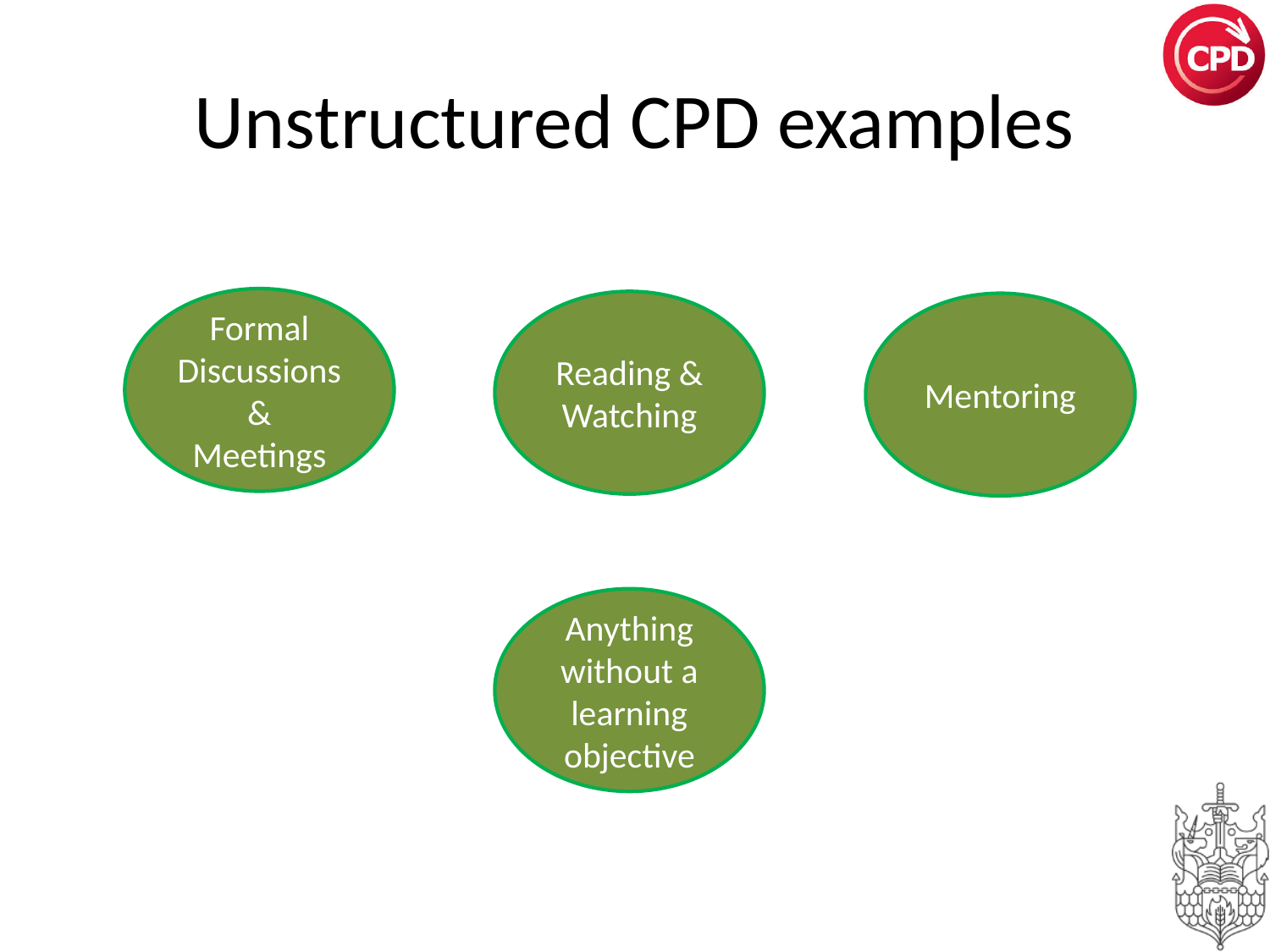

# Unstructured CPD examples
Formal Discussions & Meetings
Reading & Watching
Mentoring
Anything without a learning objective